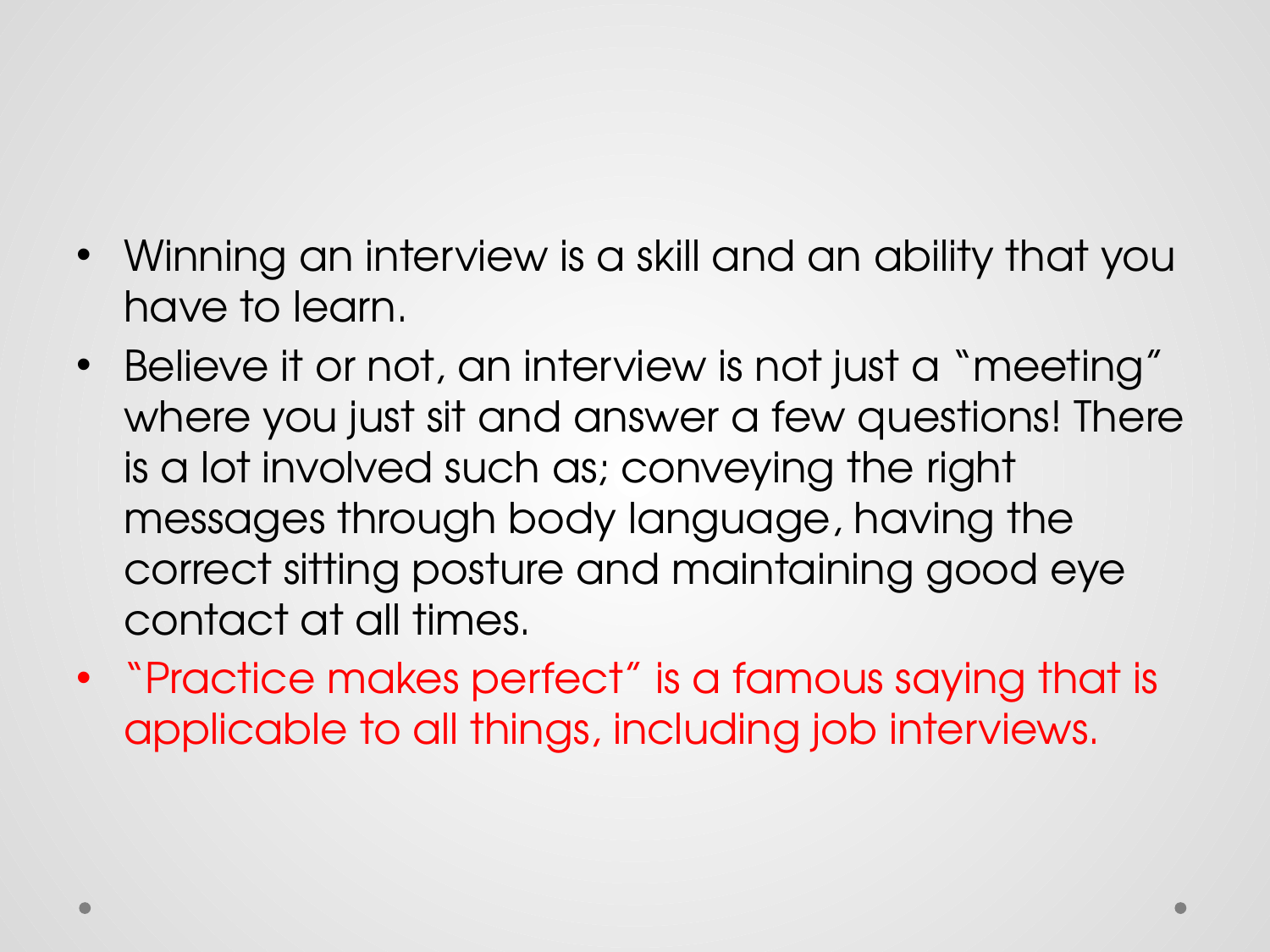

#
Winning an interview is a skill and an ability that you have to learn.
Believe it or not, an interview is not just a “meeting” where you just sit and answer a few questions! There is a lot involved such as; conveying the right messages through body language, having the correct sitting posture and maintaining good eye contact at all times.
“Practice makes perfect” is a famous saying that is applicable to all things, including job interviews.